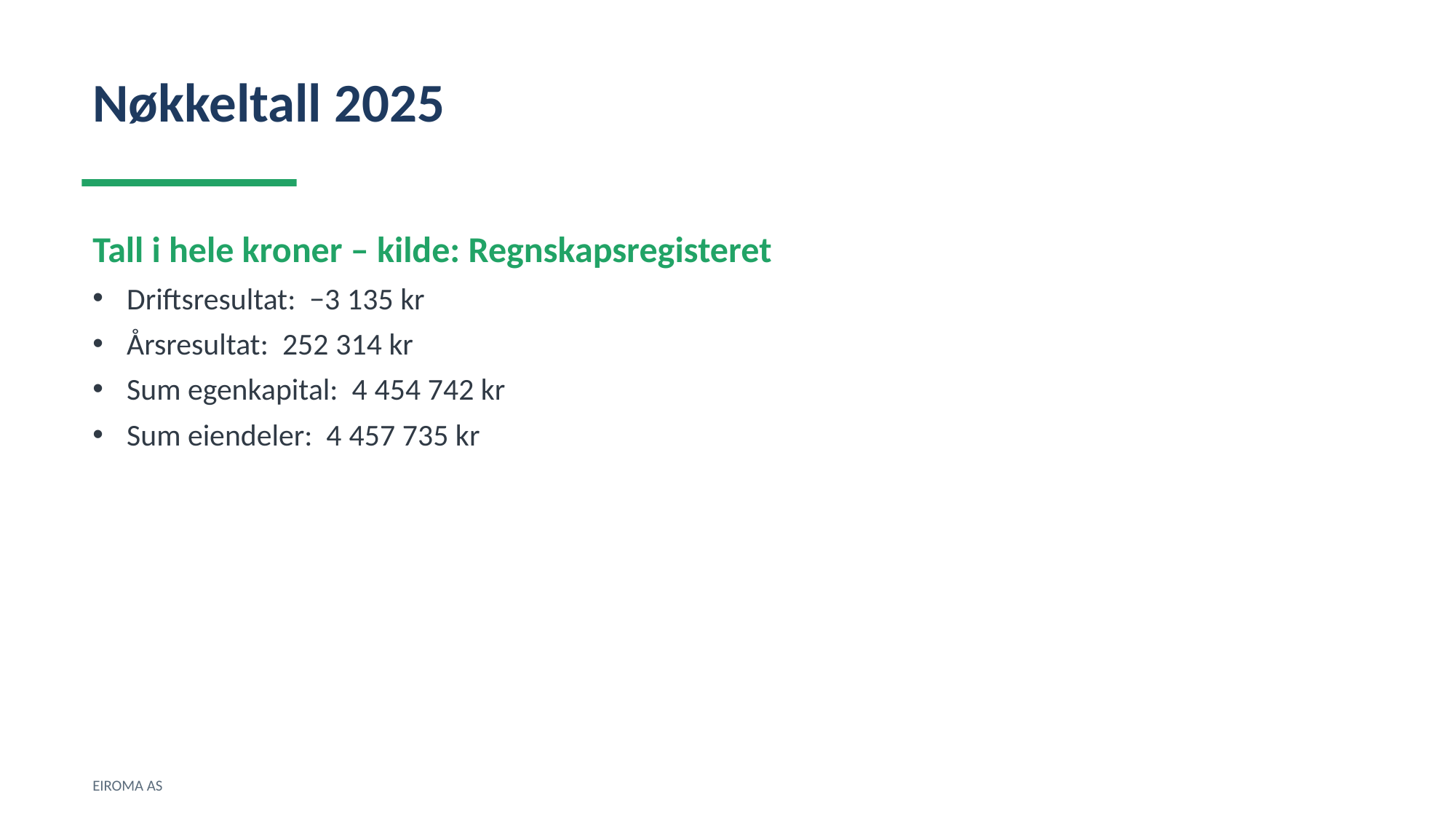

Nøkkeltall 2025

Tall i hele kroner – kilde: Regnskapsregisteret
Driftsresultat:  −3 135 kr
Årsresultat:  252 314 kr
Sum egenkapital:  4 454 742 kr
Sum eiendeler:  4 457 735 kr
EIROMA AS